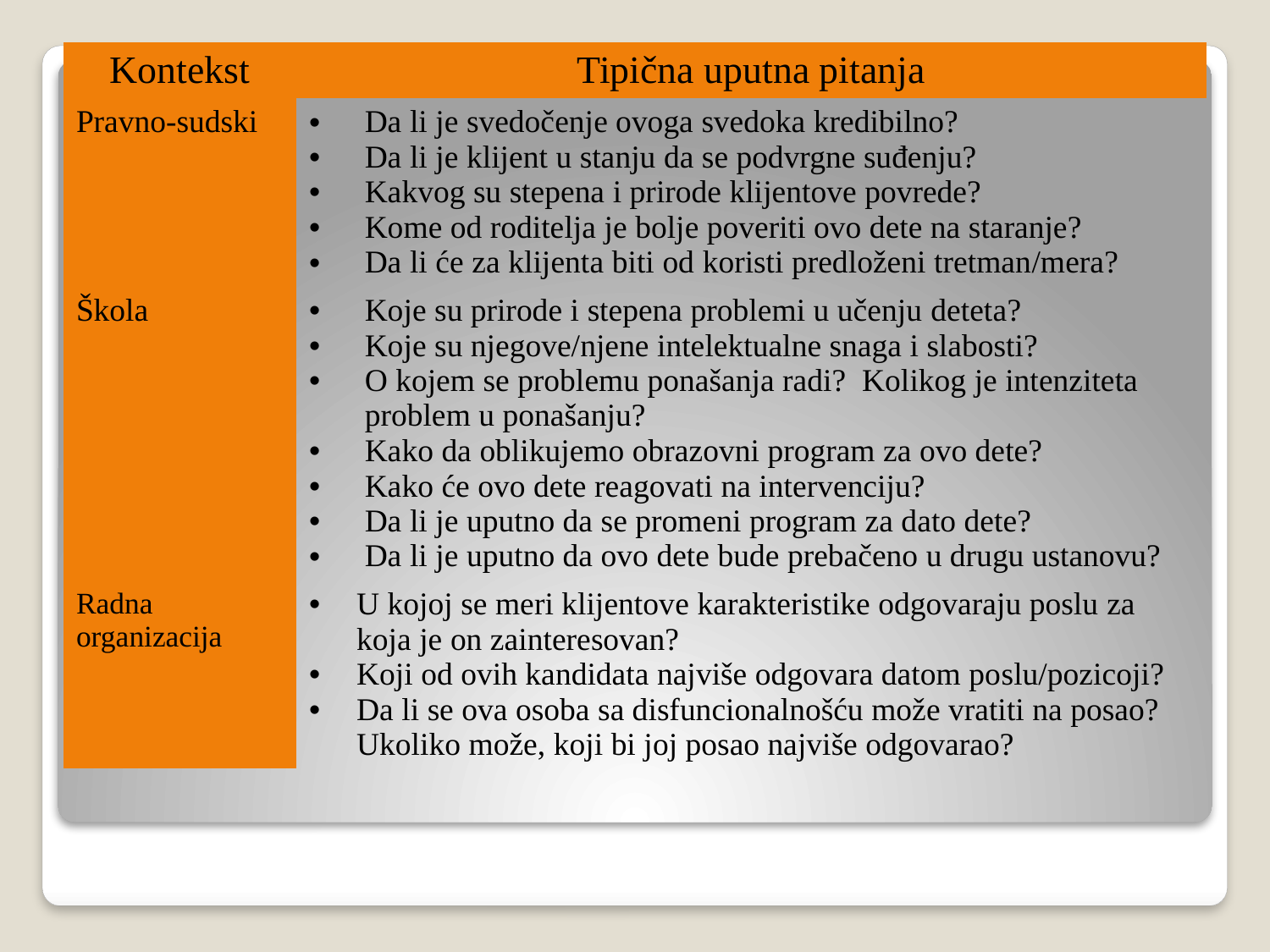

| Kontekst | Tipična uputna pitanja |
| --- | --- |
| Pravno-sudski | Da li je svedočenje ovoga svedoka kredibilno? Da li je klijent u stanju da se podvrgne suđenju? Kakvog su stepena i prirode klijentove povrede? Kome od roditelja je bolje poveriti ovo dete na staranje? Da li će za klijenta biti od koristi predloženi tretman/mera? |
| Škola | Koje su prirode i stepena problemi u učenju deteta? Koje su njegove/njene intelektualne snaga i slabosti? O kojem se problemu ponašanja radi? Kolikog je intenziteta problem u ponašanju? Kako da oblikujemo obrazovni program za ovo dete? Kako će ovo dete reagovati na intervenciju? Da li je uputno da se promeni program za dato dete? Da li je uputno da ovo dete bude prebačeno u drugu ustanovu? |
| Radna organizacija | U kojoj se meri klijentove karakteristike odgovaraju poslu za koja je on zainteresovan? Koji od ovih kandidata najviše odgovara datom poslu/pozicoji? Da li se ova osoba sa disfuncionalnošću može vratiti na posao? Ukoliko može, koji bi joj posao najviše odgovarao? |